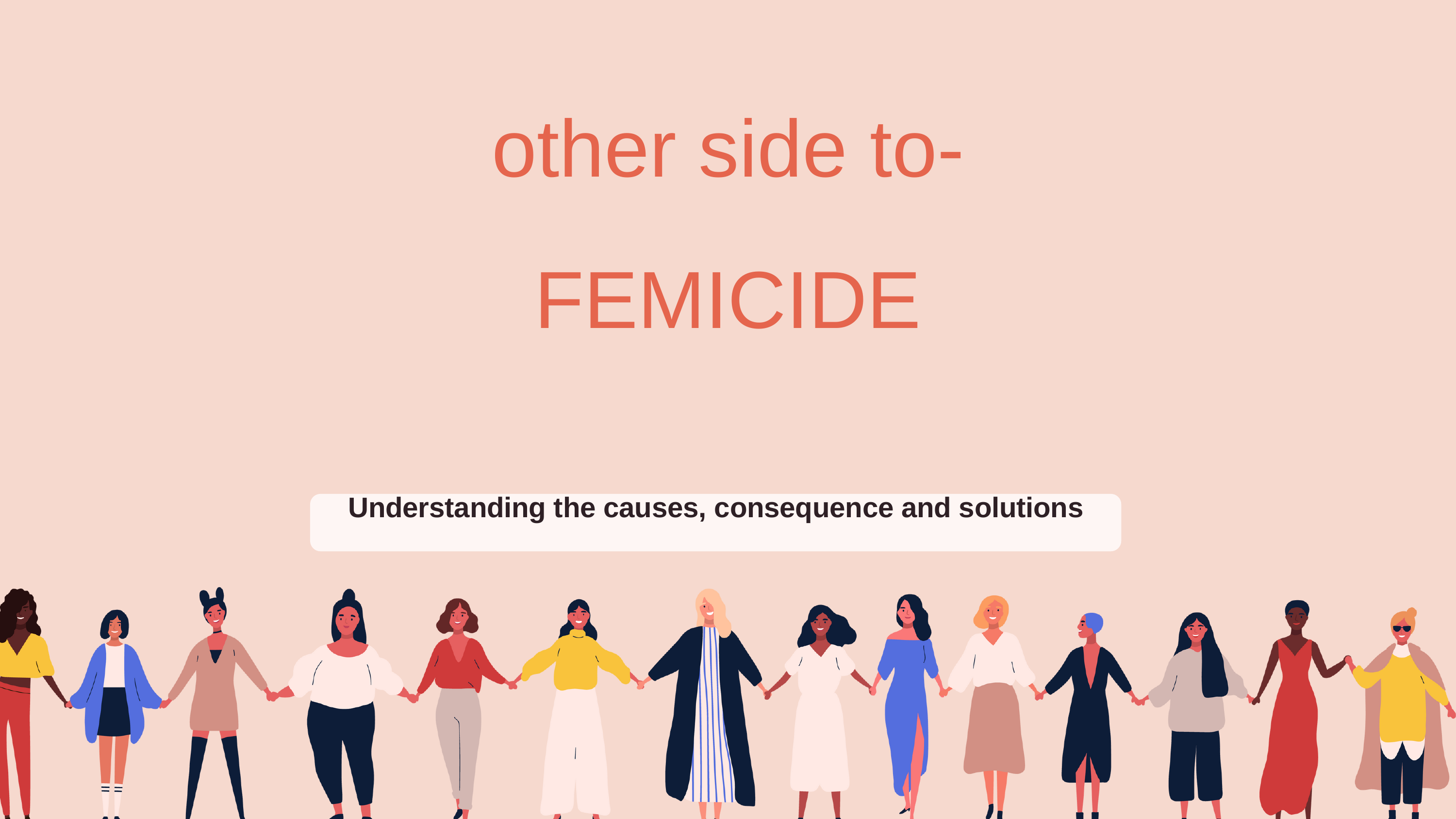

other side to- FEMICIDE

Understanding the causes, consequence and solutions